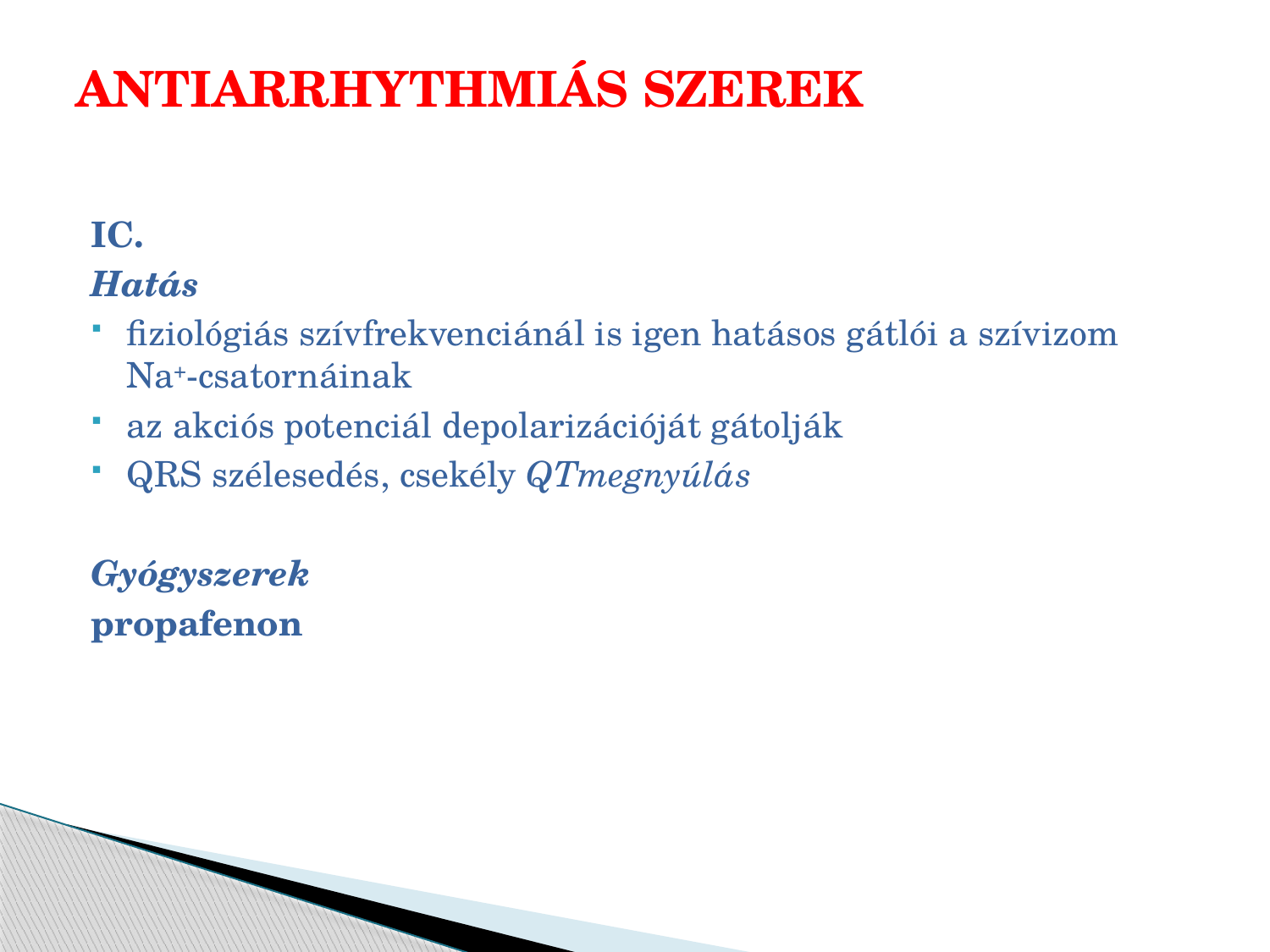

# ANTIARRHYTHMIÁS SZEREK
IC.
Hatás
fiziológiás szívfrekvenciánál is igen hatásos gátlói a szívizom Na+-csatornáinak
az akciós potenciál depolarizációját gátolják
QRS szélesedés, csekély QTmegnyúlás

Gyógyszerek
propafenon